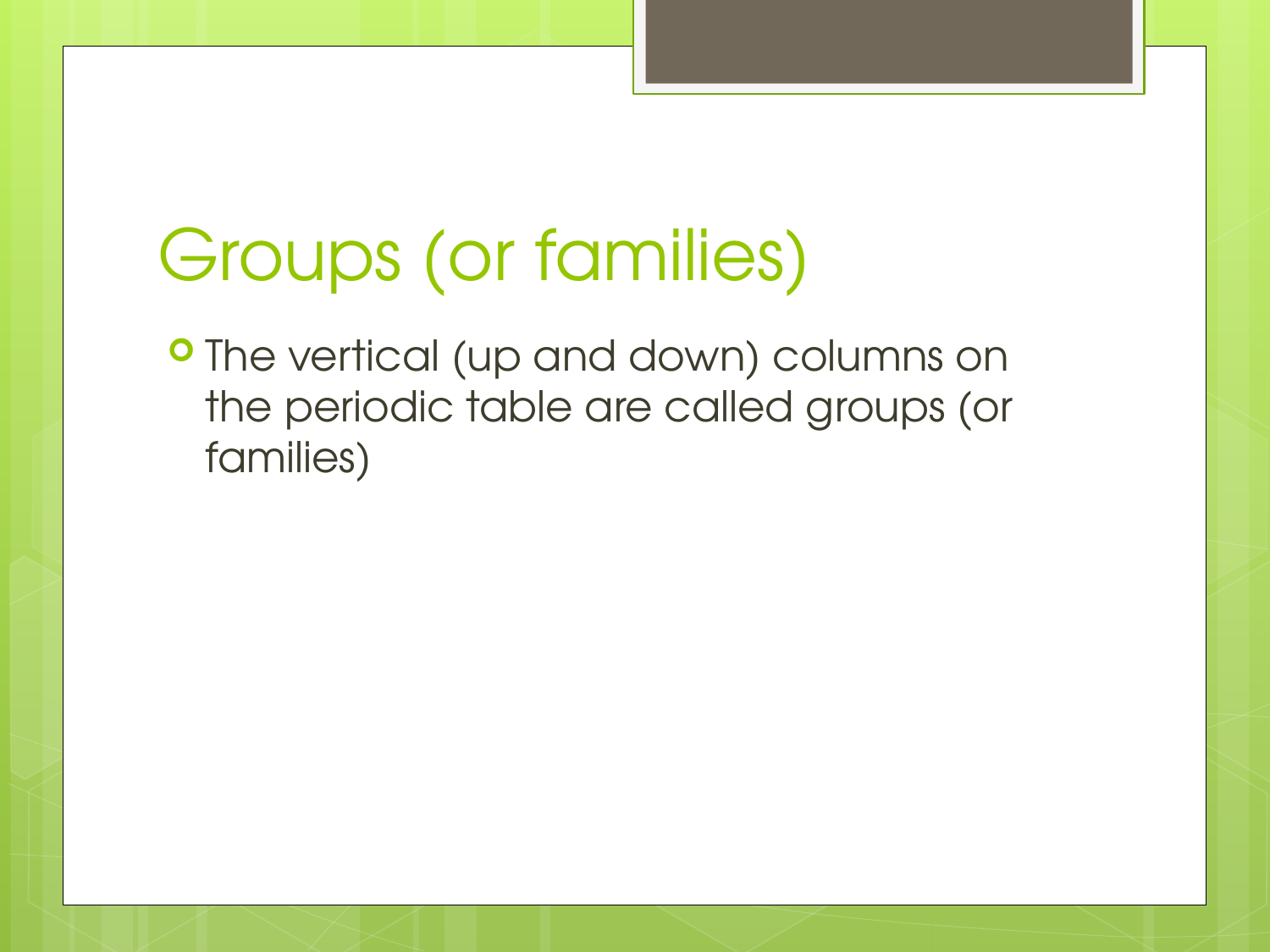

# Groups (or families)
The vertical (up and down) columns on the periodic table are called groups (or families)